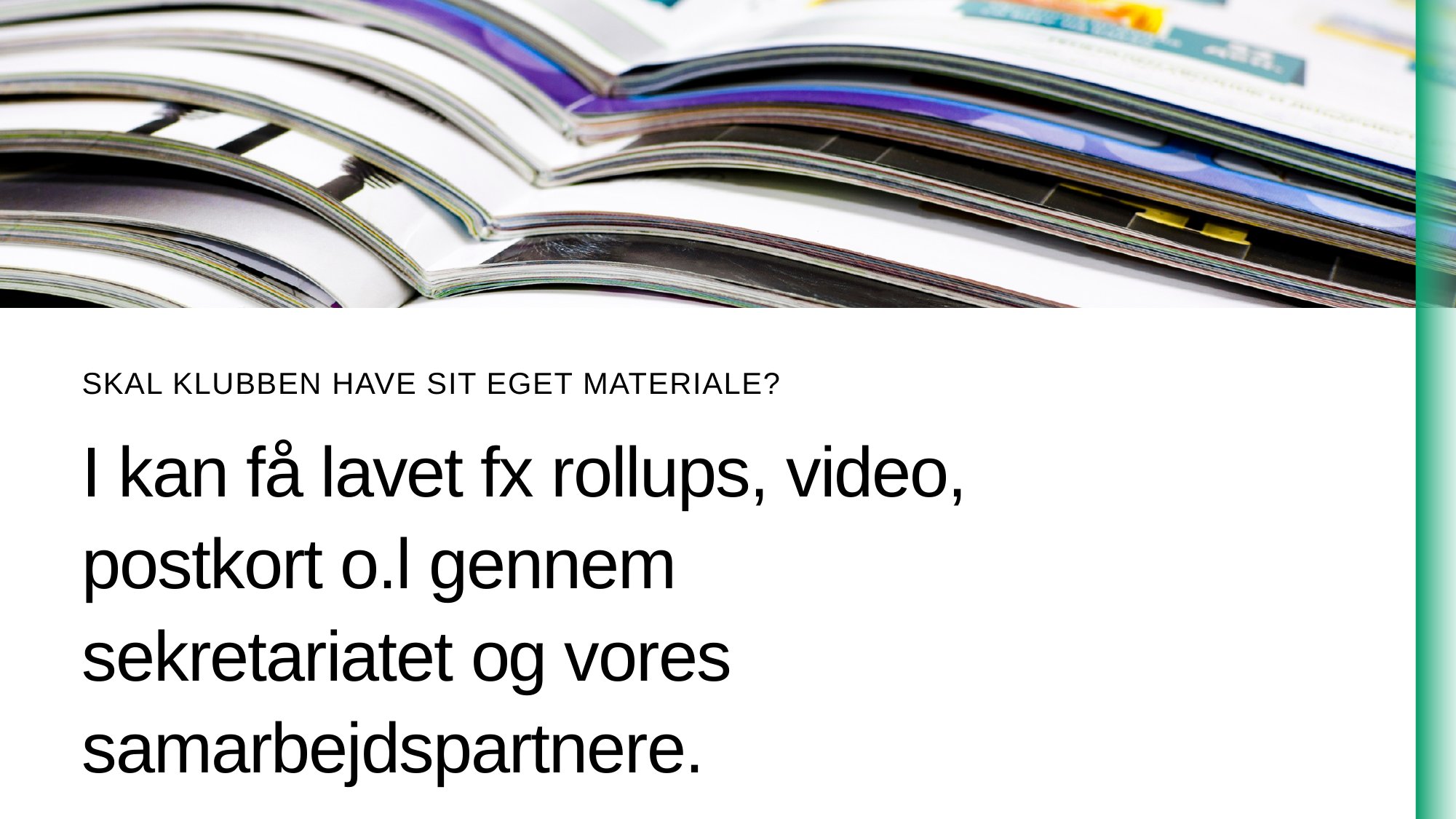

SKAL KLUBBEN HAVE SIT EGET MATERIALE?
I kan få lavet fx rollups, video, postkort o.l gennem sekretariatet og vores samarbejdspartnere.